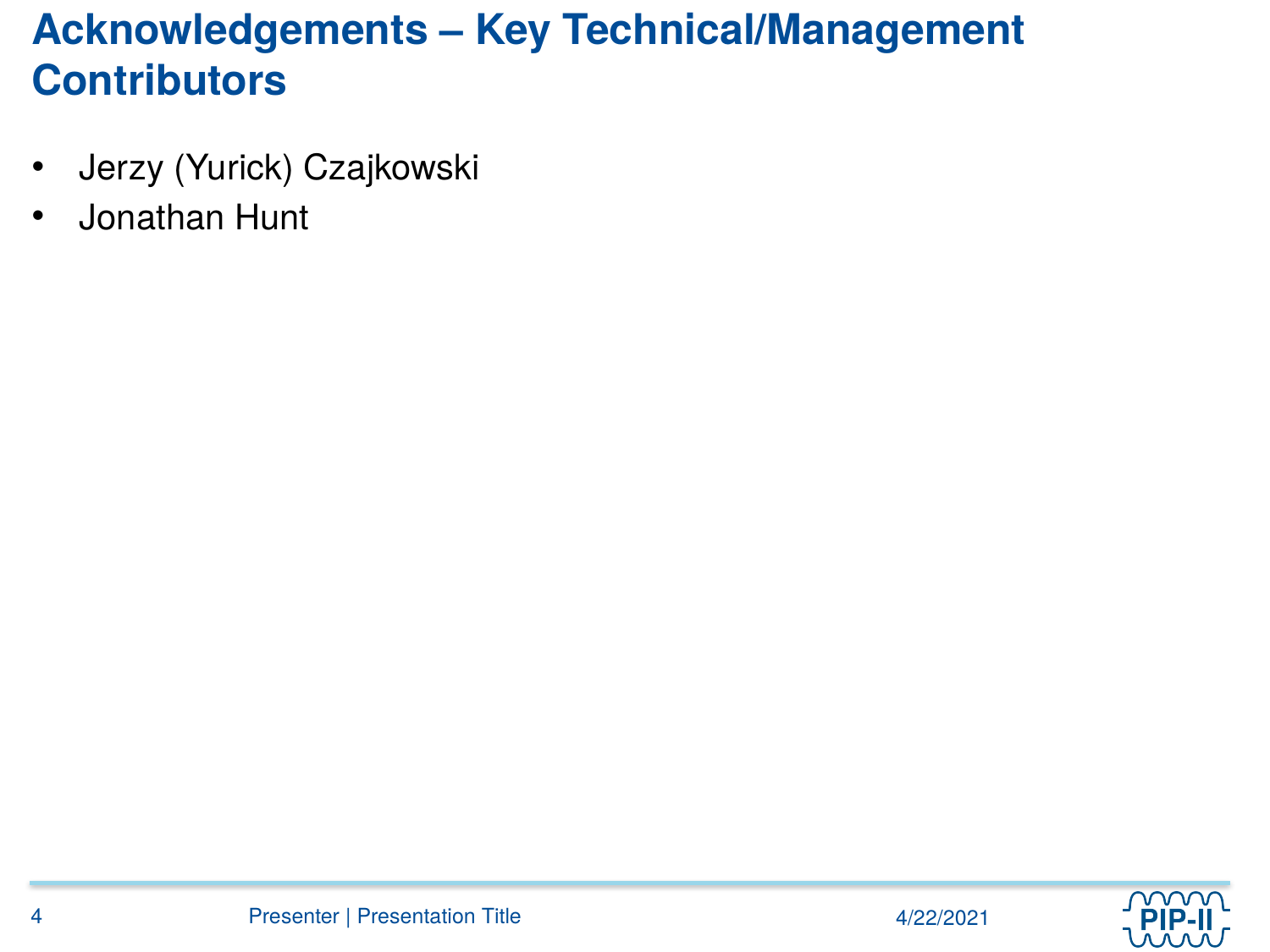

# Acknowledgements – Key Technical/Management Contributors
Jerzy (Yurick) Czajkowski
Jonathan Hunt

4
Presenter | Presentation Title
4/22/2021